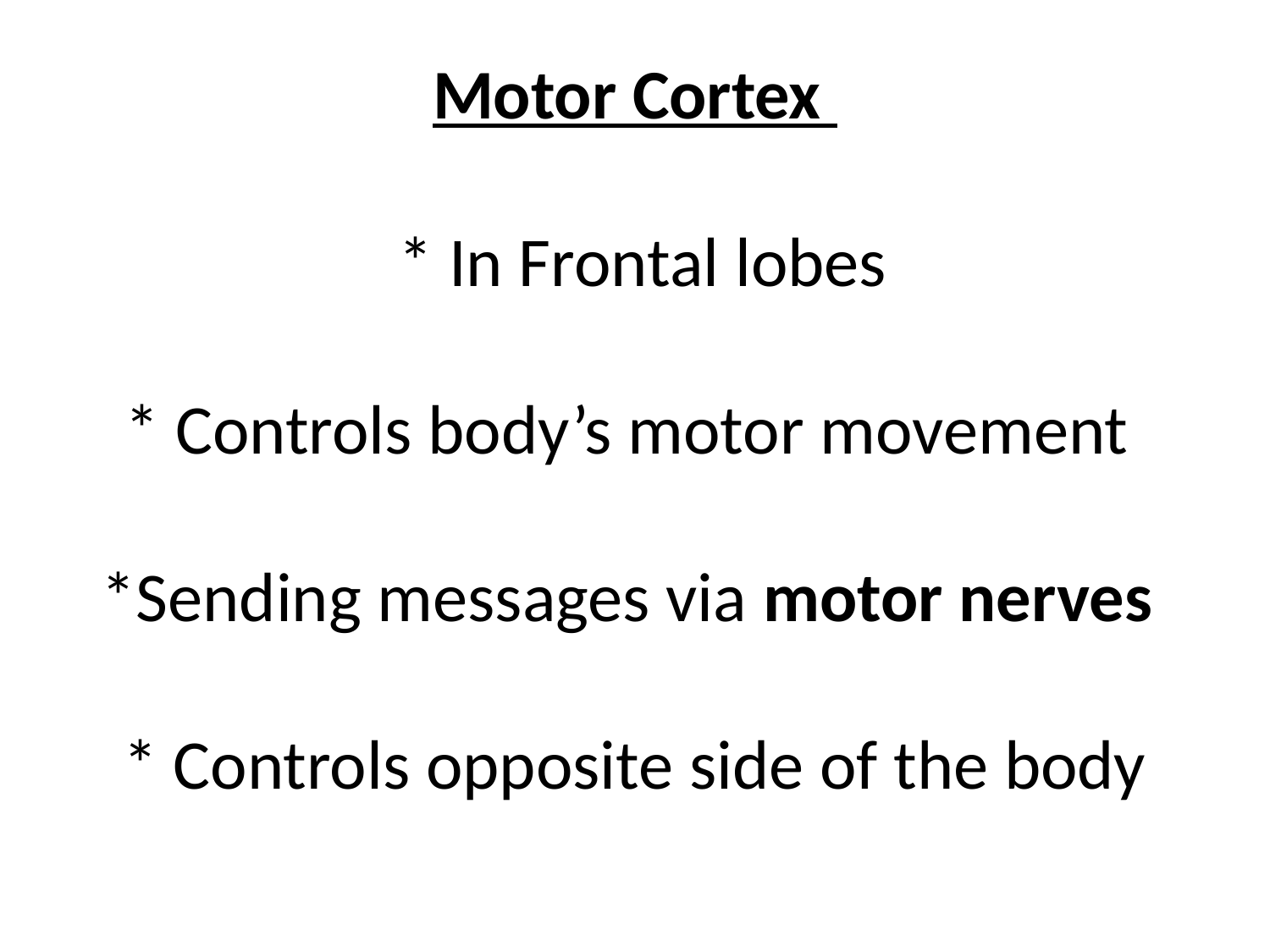

# Motor Cortex * In Frontal lobes * Controls body’s motor movement *Sending messages via motor nerves * Controls opposite side of the body